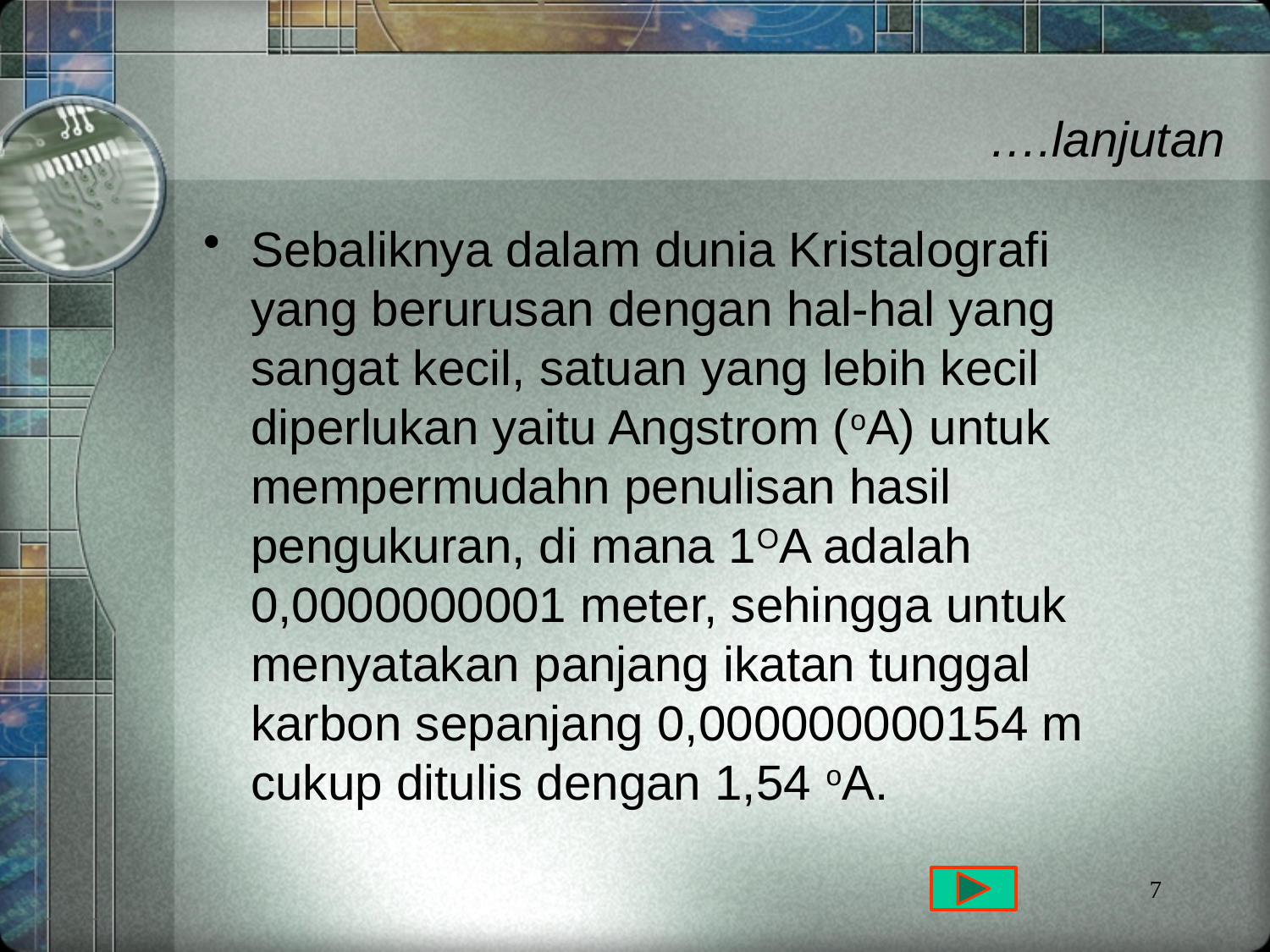

# ….lanjutan
Sebaliknya dalam dunia Kristalografi yang berurusan dengan hal-hal yang sangat kecil, satuan yang lebih kecil diperlukan yaitu Angstrom (oA) untuk mempermudahn penulisan hasil pengukuran, di mana 1OA adalah 0,0000000001 meter, sehingga untuk menyatakan panjang ikatan tunggal karbon sepanjang 0,000000000154 m cukup ditulis dengan 1,54 oA.
7